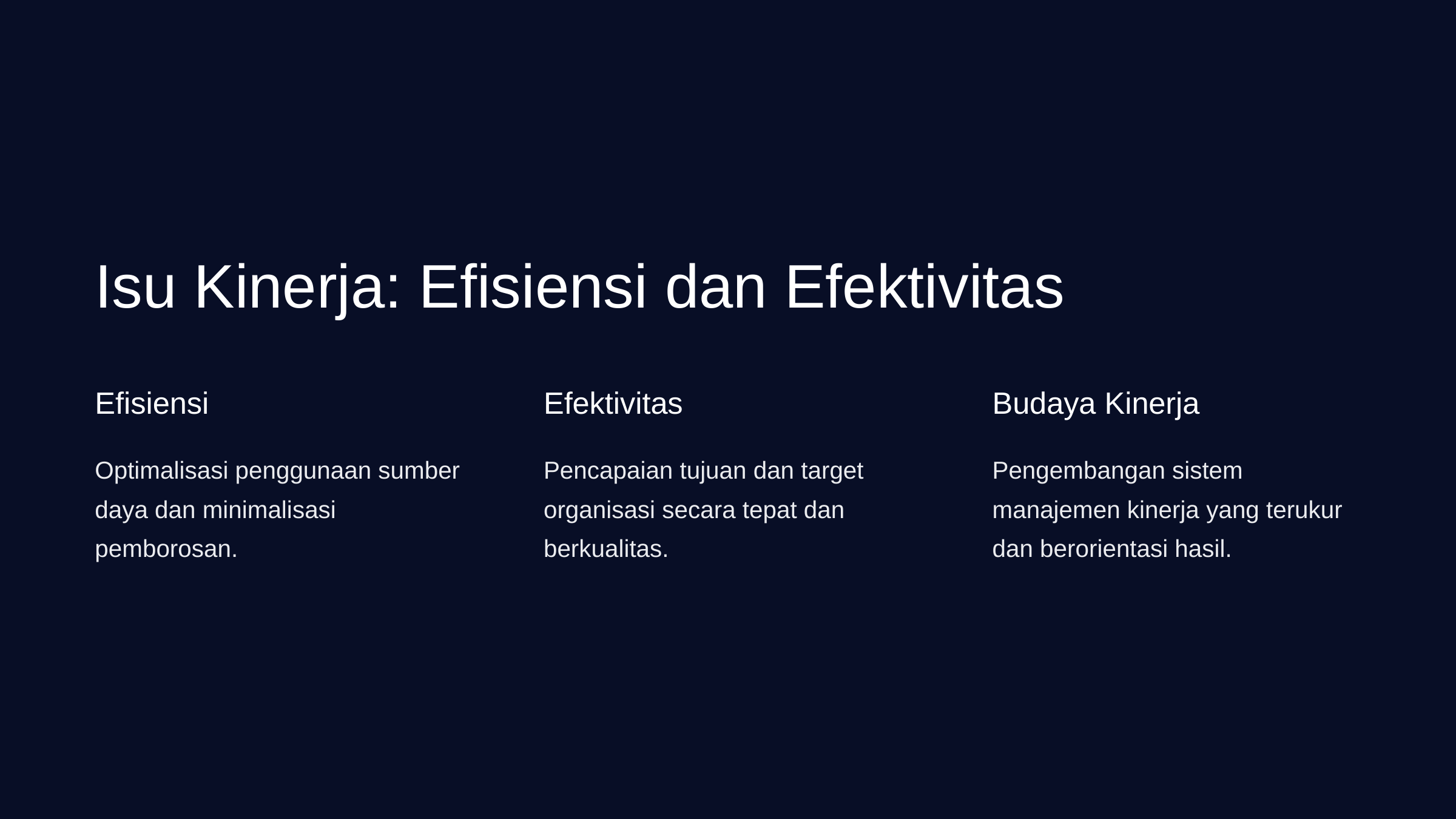

Isu Kinerja: Efisiensi dan Efektivitas
Efisiensi
Efektivitas
Budaya Kinerja
Optimalisasi penggunaan sumber daya dan minimalisasi pemborosan.
Pencapaian tujuan dan target organisasi secara tepat dan berkualitas.
Pengembangan sistem manajemen kinerja yang terukur dan berorientasi hasil.